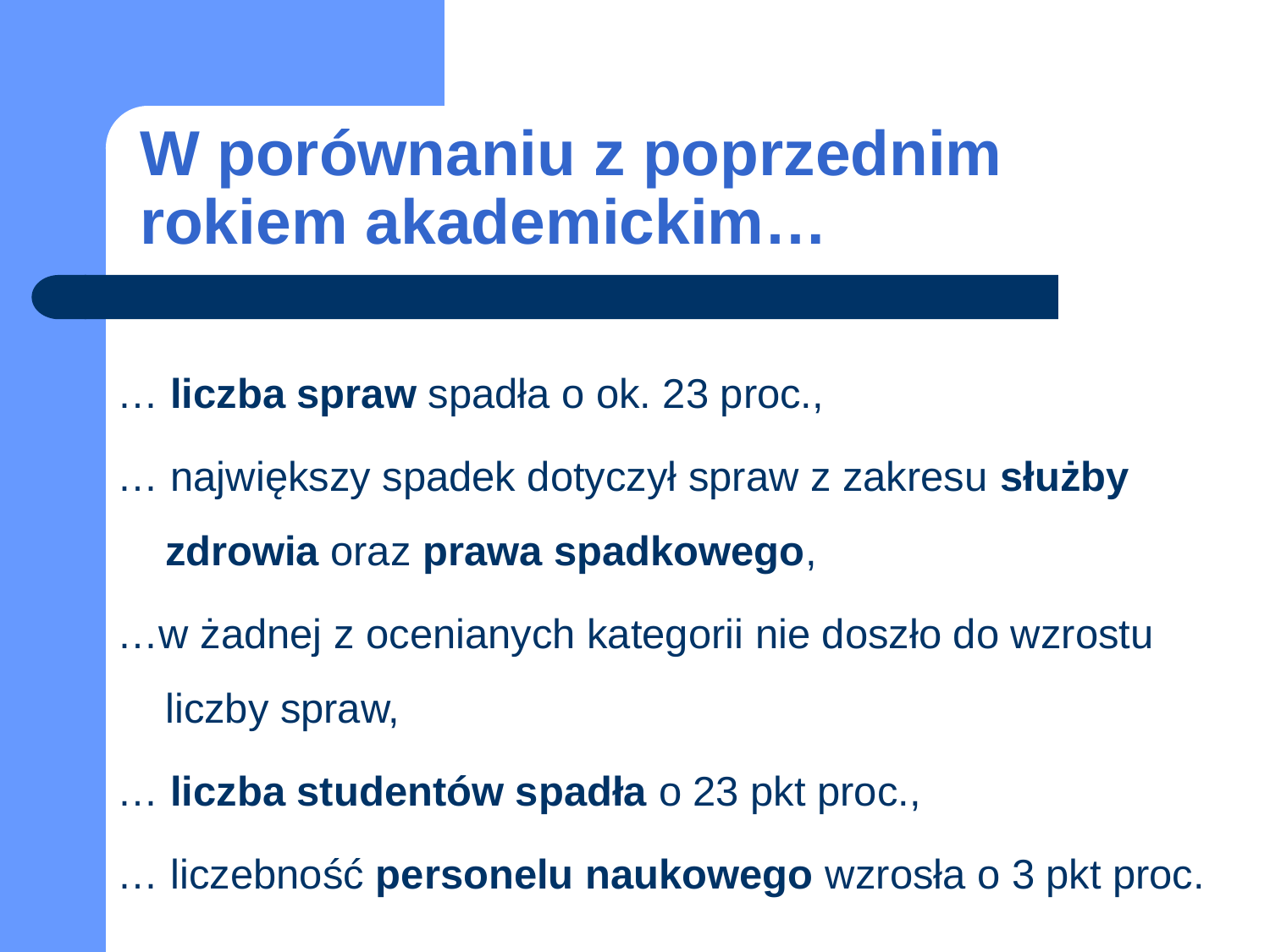

# W porównaniu z poprzednim rokiem akademickim…
… liczba spraw spadła o ok. 23 proc.,
… największy spadek dotyczył spraw z zakresu służby zdrowia oraz prawa spadkowego,
…w żadnej z ocenianych kategorii nie doszło do wzrostu
liczby spraw,
… liczba studentów spadła o 23 pkt proc.,
… liczebność personelu naukowego wzrosła o 3 pkt proc.